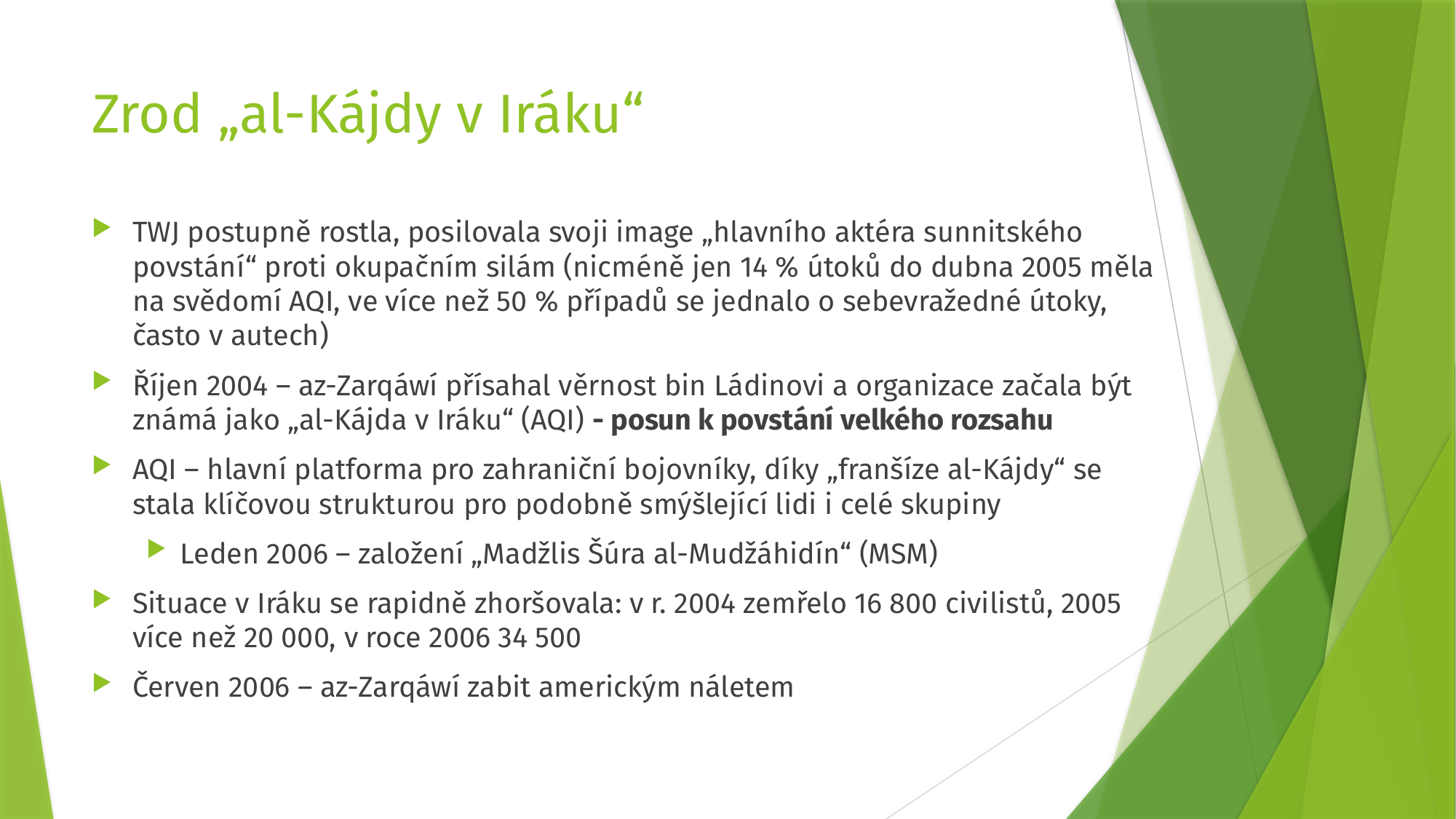

# Zrod „al-Kájdy v Iráku“
TWJ postupně rostla, posilovala svoji image „hlavního aktéra sunnitského povstání“ proti okupačním silám (nicméně jen 14 % útoků do dubna 2005 měla na svědomí AQI, ve více než 50 % případů se jednalo o sebevražedné útoky, často v autech)
Říjen 2004 – az-Zarqáwí přísahal věrnost bin Ládinovi a organizace začala být známá jako „al-Kájda v Iráku“ (AQI) - posun k povstání velkého rozsahu
AQI – hlavní platforma pro zahraniční bojovníky, díky „franšíze al-Kájdy“ se stala klíčovou strukturou pro podobně smýšlející lidi i celé skupiny
Leden 2006 – založení „Madžlis Šúra al-Mudžáhidín“ (MSM)
Situace v Iráku se rapidně zhoršovala: v r. 2004 zemřelo 16 800 civilistů, 2005 více než 20 000, v roce 2006 34 500
Červen 2006 – az-Zarqáwí zabit americkým náletem